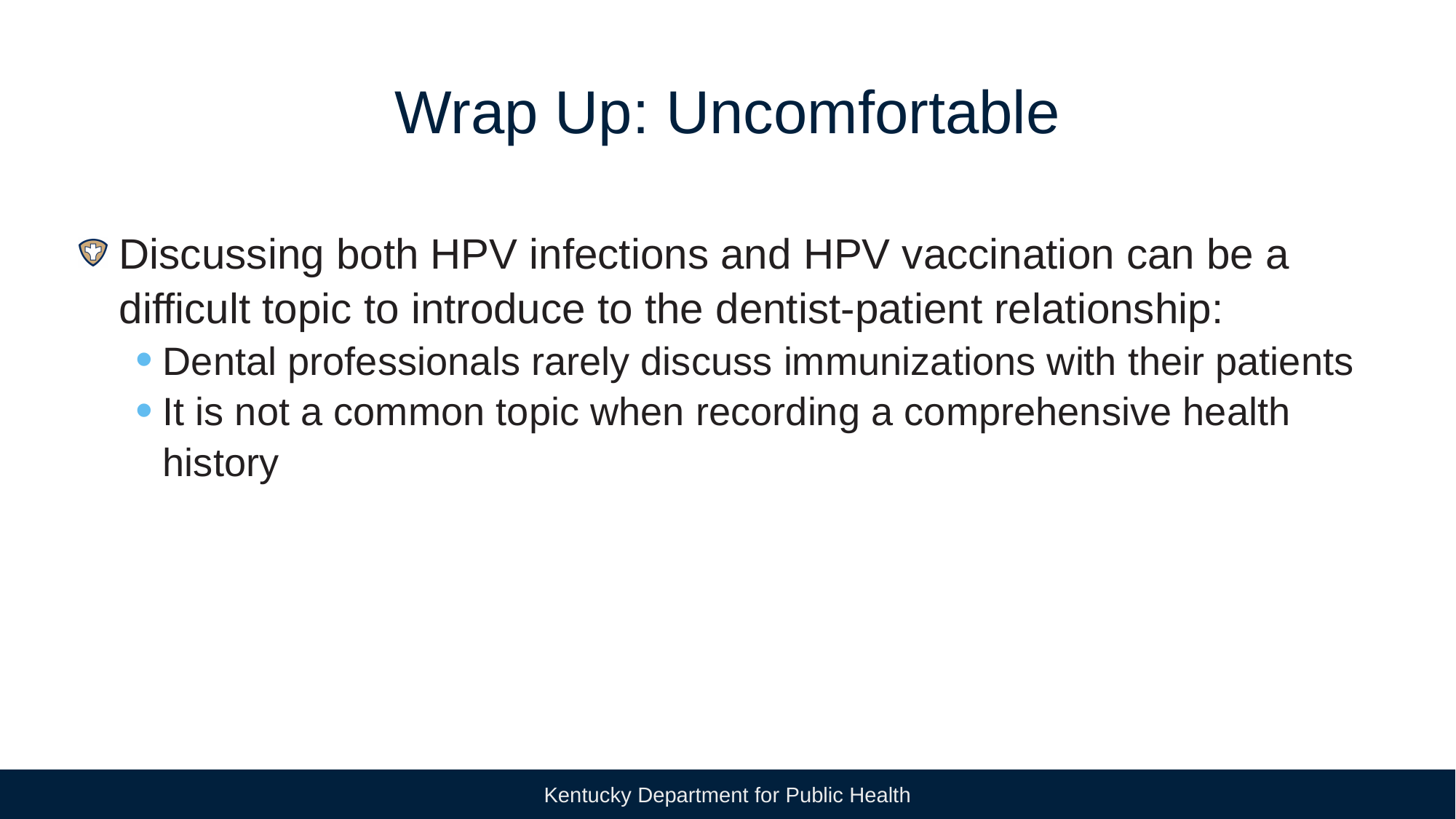

# Wrap Up: Uncomfortable
Discussing both HPV infections and HPV vaccination can be a difficult topic to introduce to the dentist-patient relationship:
Dental professionals rarely discuss immunizations with their patients
It is not a common topic when recording a comprehensive health history